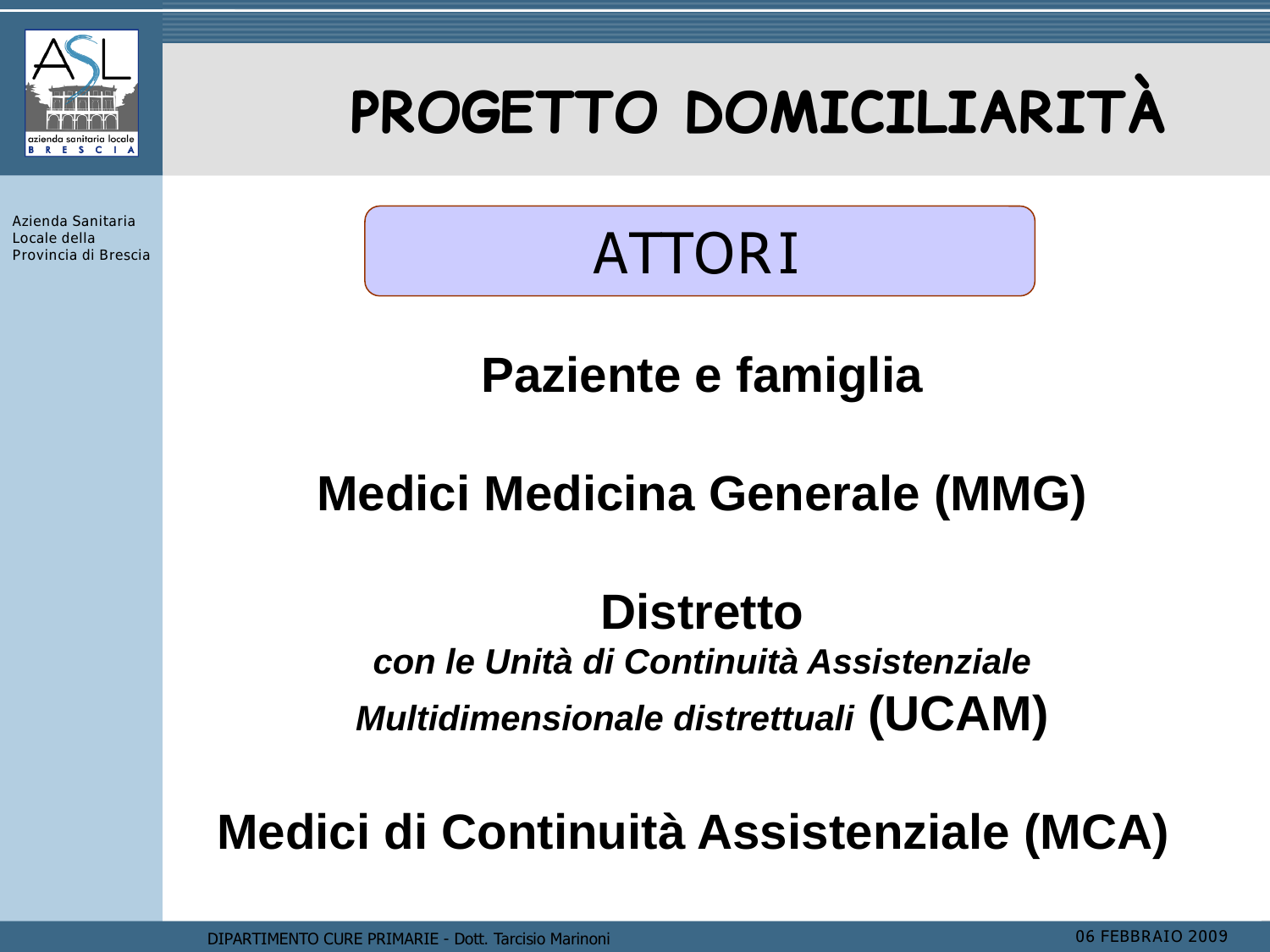

PROGETTO DOMICILIARITÀ
ATTORI
Paziente e famiglia

Medici Medicina Generale (MMG)

Distretto
con le Unità di Continuità Assistenziale
Multidimensionale distrettuali (UCAM)

Medici di Continuità Assistenziale (MCA)
DIPARTIMENTO CURE PRIMARIE - Dott. Tarcisio Marinoni